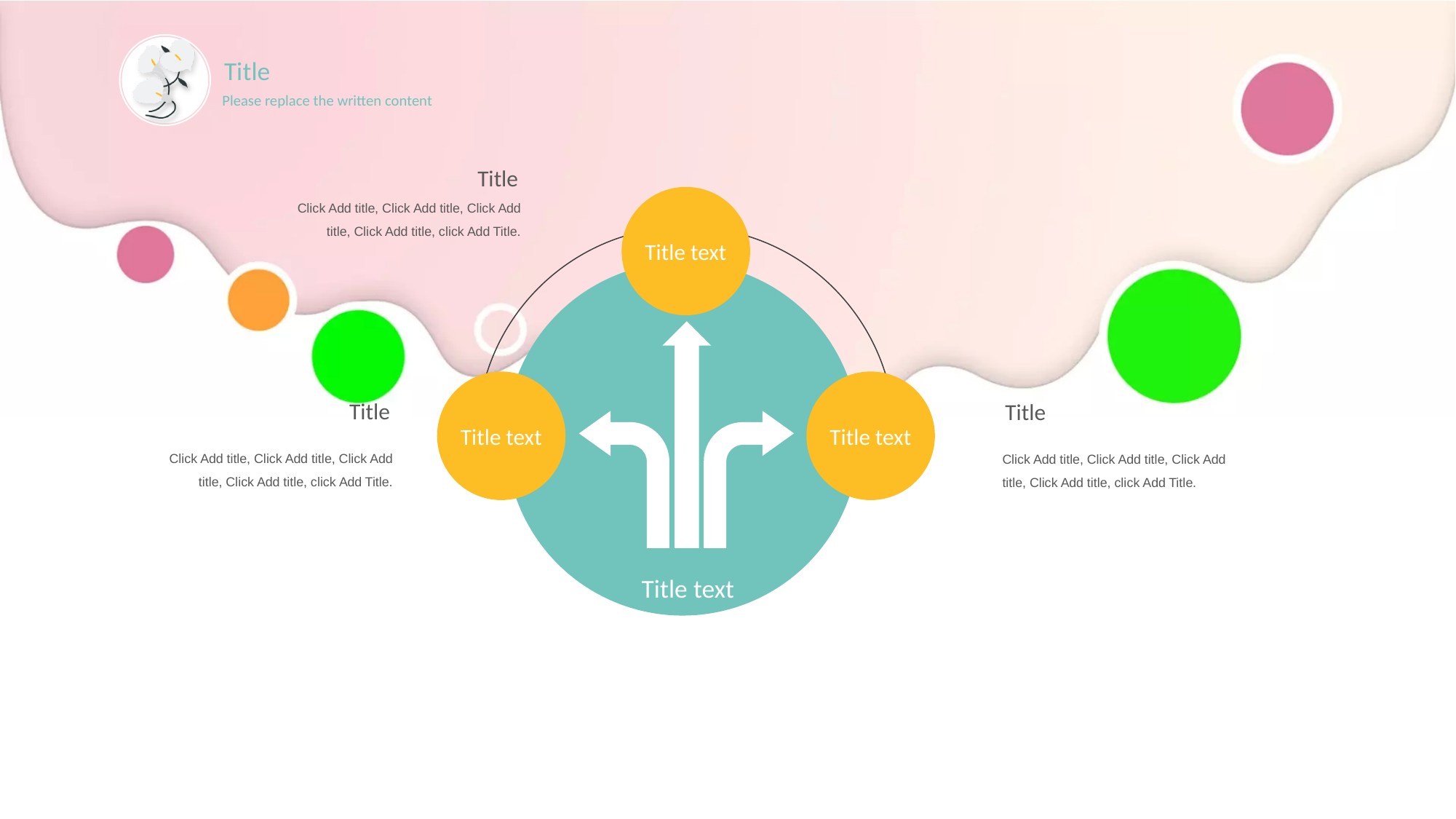

Title
Please replace the written content
Title
Click Add title, Click Add title, Click Add title, Click Add title, click Add Title.
Title text

Title text
Title text
Title
Title

Click Add title, Click Add title, Click Add title, Click Add title, click Add Title.
Click Add title, Click Add title, Click Add title, Click Add title, click Add Title.
Title text